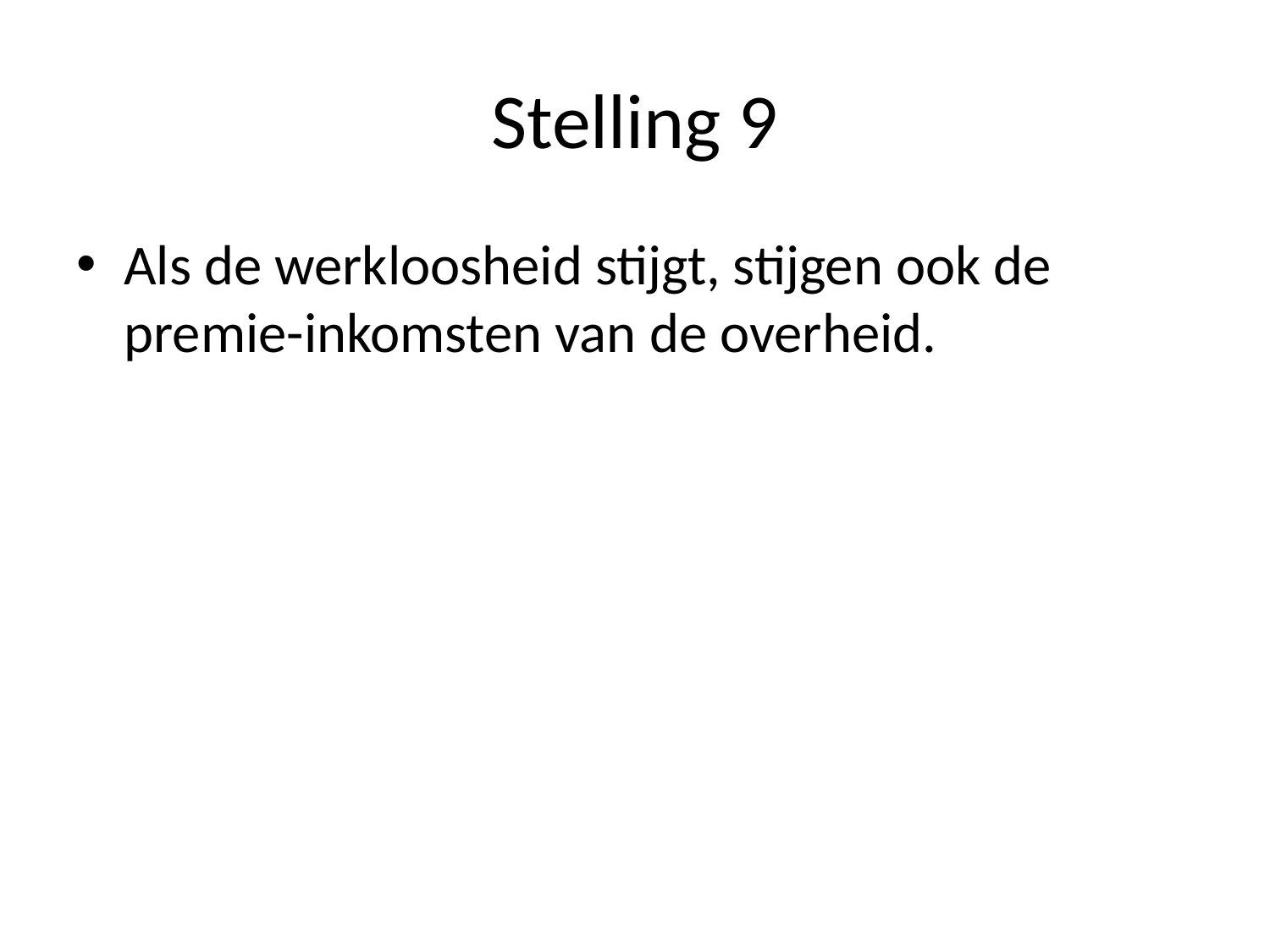

# Stelling 9
Als de werkloosheid stijgt, stijgen ook de premie-inkomsten van de overheid.